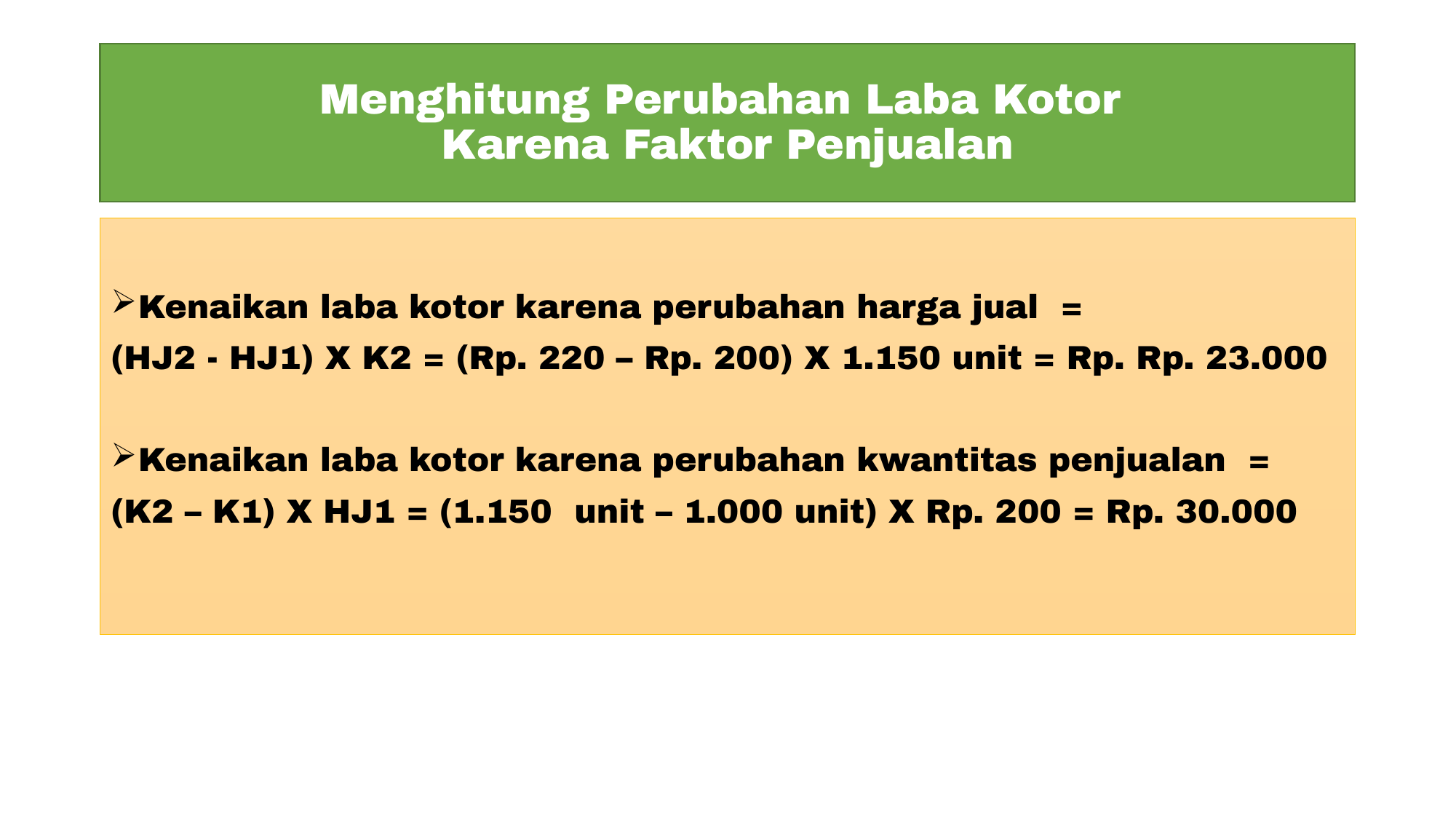

# Menghitung Perubahan Laba Kotor Karena Faktor Penjualan

Kenaikan laba kotor karena perubahan harga jual  =
(HJ2 - HJ1) X K2 = (Rp. 220 – Rp. 200) X 1.150 unit = Rp. Rp. 23.000

Kenaikan laba kotor karena perubahan kwantitas penjualan  =
(K2 – K1) X HJ1 = (1.150  unit – 1.000 unit) X Rp. 200 = Rp. 30.000